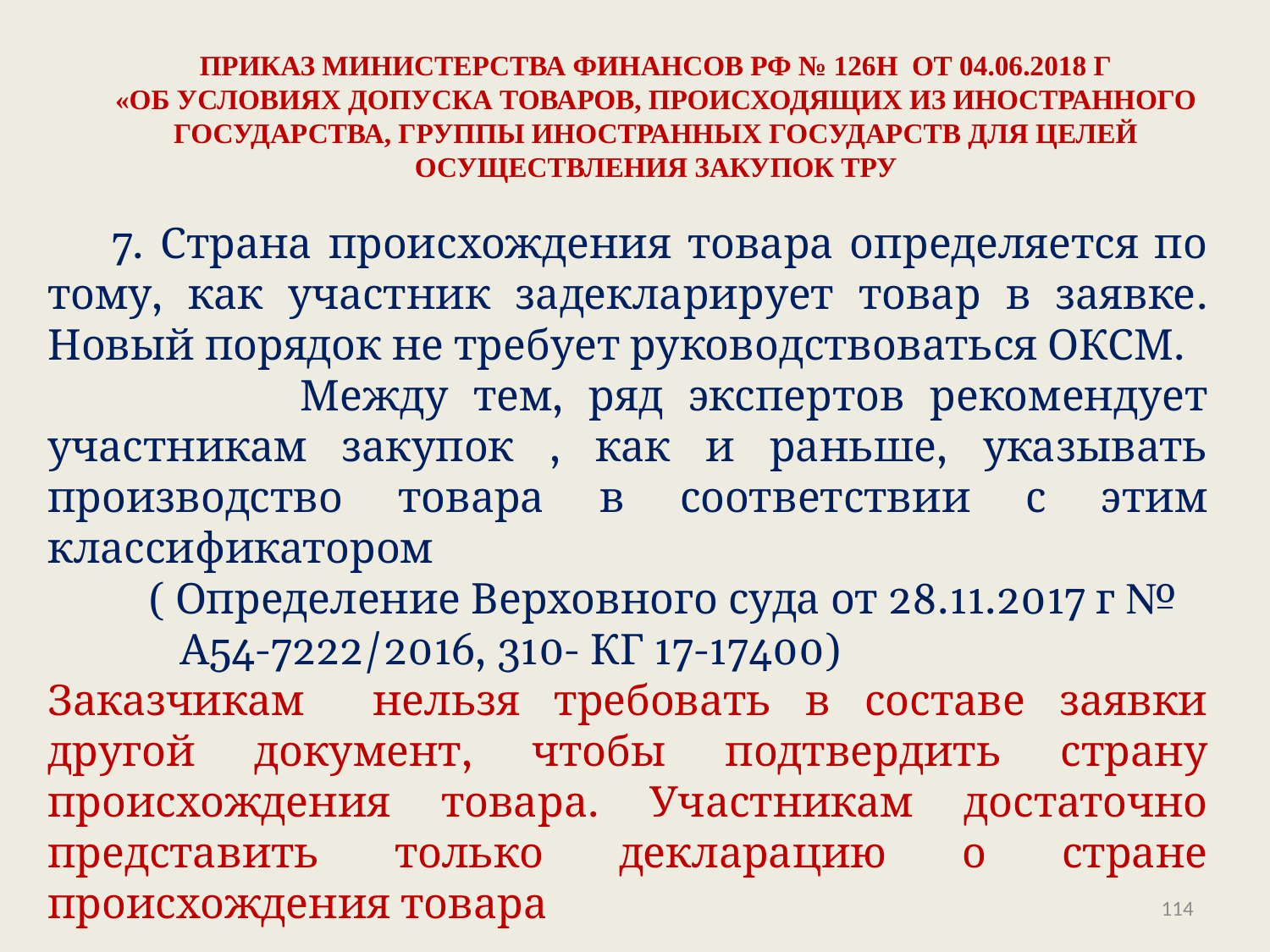

# ПРИКАЗ МИНИСТЕРСТВА ФИНАНСОВ РФ № 126Н  от 04.06.2018 г «Об условиях допуска товаров, происходящих из иностранного государства, группы иностранных государств для целей осуществления закупок тру

    7. Страна происхождения товара определяется по тому, как участник задекларирует товар в заявке. Новый порядок не требует руководствоваться ОКСМ.
          Между тем, ряд экспертов рекомендует участникам закупок , как и раньше, указывать производство товара в соответствии с этим классификатором
          ( Определение Верховного суда от 28.11.2017 г №
             А54-7222/2016, 310- КГ 17-17400)
Заказчикам  нельзя требовать в составе заявки другой документ, чтобы подтвердить страну происхождения товара. Участникам достаточно представить только декларацию о стране происхождения товара

114